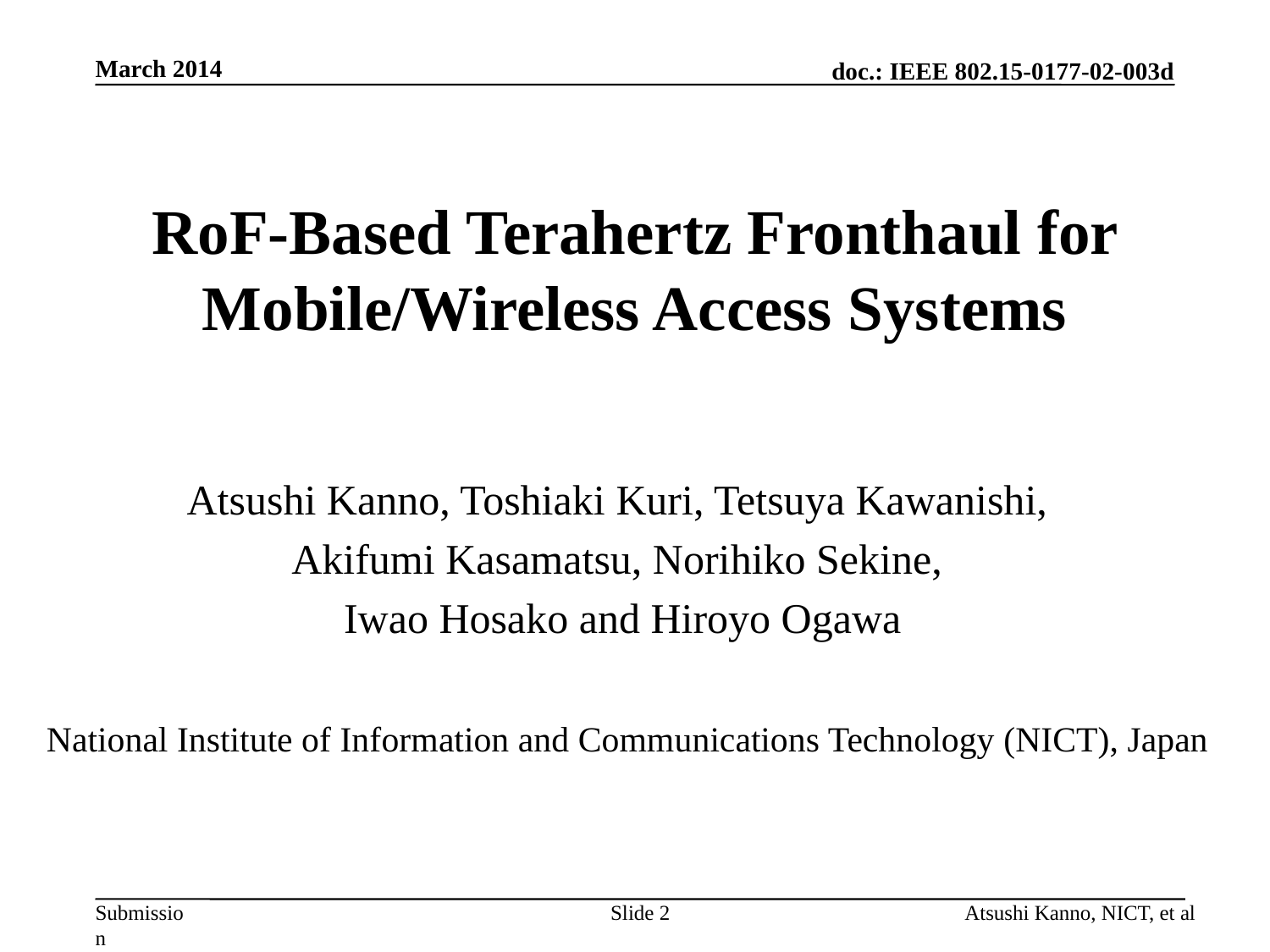

March 2014
# RoF-Based Terahertz Fronthaul for Mobile/Wireless Access Systems
Atsushi Kanno, Toshiaki Kuri, Tetsuya Kawanishi,
Akifumi Kasamatsu, Norihiko Sekine,
Iwao Hosako and Hiroyo Ogawa

 National Institute of Information and Communications Technology (NICT), Japan
Slide 2
Atsushi Kanno, NICT, et al